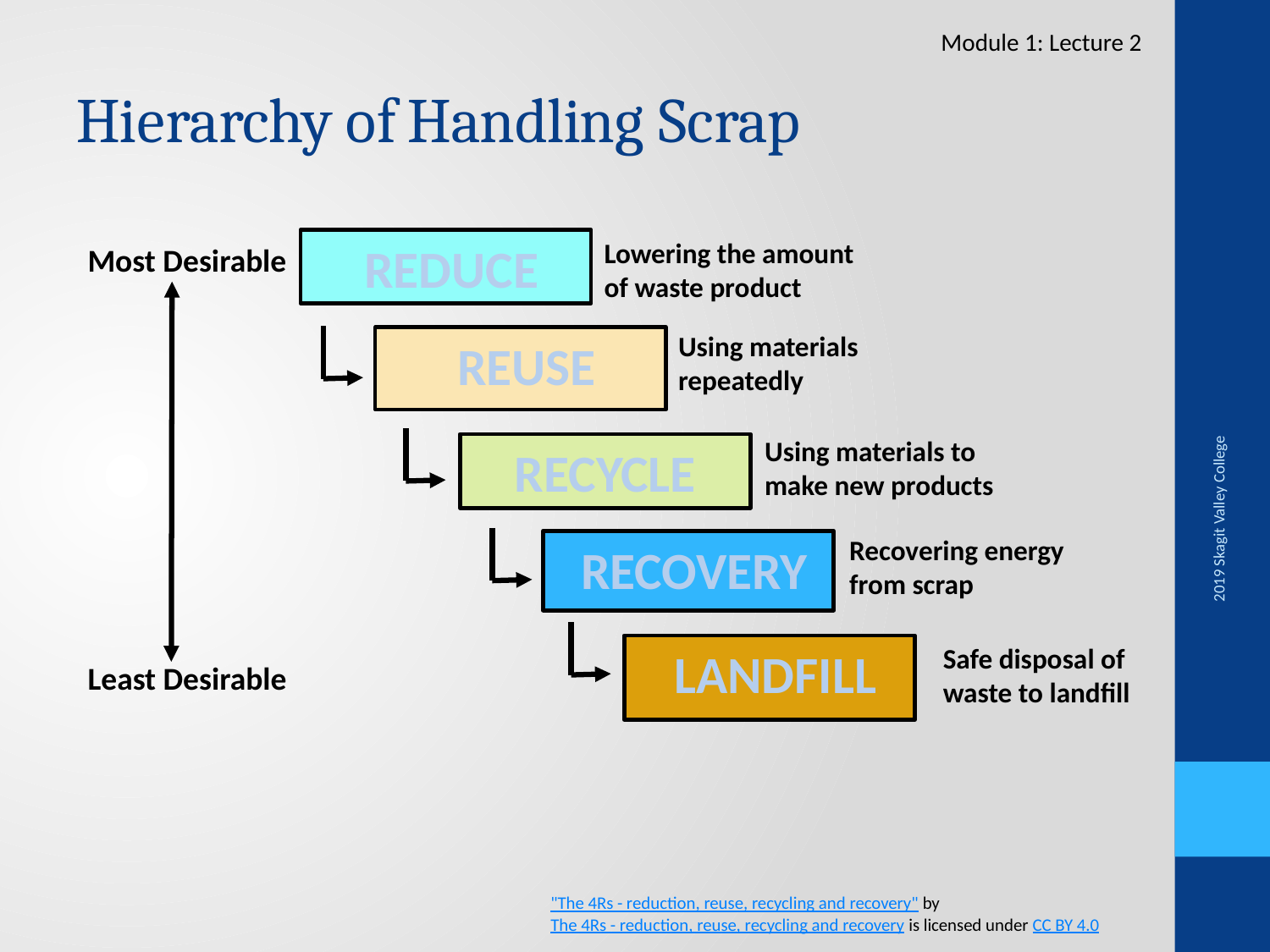

Module 1: Lecture 2
# Hierarchy of Handling Scrap
Lowering the amount of waste product
REDUCE
Most Desirable
Using materials repeatedly
REUSE
Using materials to make new products
RECYCLE
Recovering energy from scrap
RECOVERY

Safe disposal of waste to landfill
LANDFILL
Least Desirable
2019 Skagit Valley College
"The 4Rs - reduction, reuse, recycling and recovery" by The 4Rs - reduction, reuse, recycling and recovery is licensed under CC BY 4.0